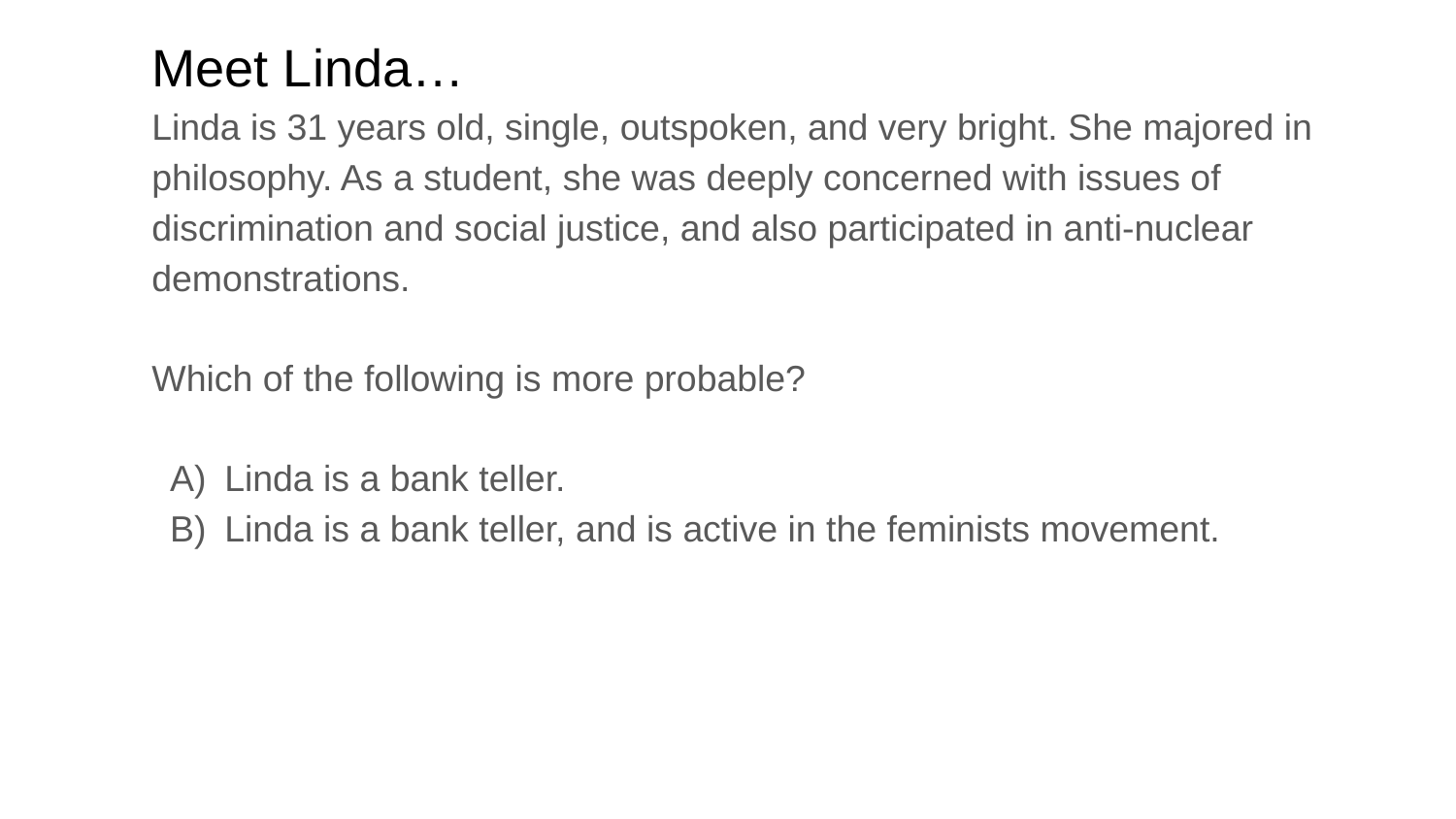

Meet Linda…
Linda is 31 years old, single, outspoken, and very bright. She majored in philosophy. As a student, she was deeply concerned with issues of discrimination and social justice, and also participated in anti-nuclear demonstrations.

Which of the following is more probable?

Linda is a bank teller.
Linda is a bank teller, and is active in the feminists movement.